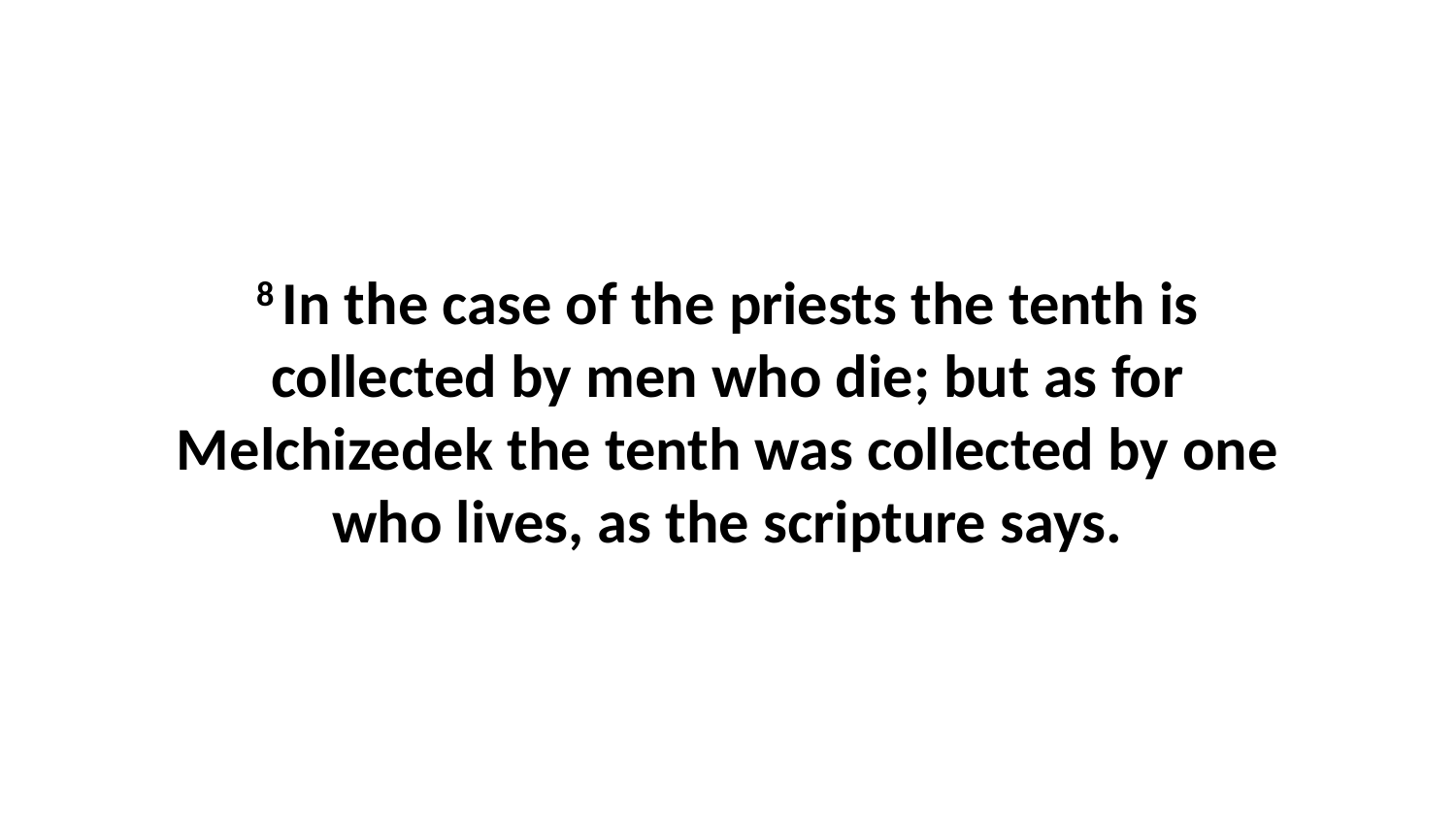

8 In the case of the priests the tenth is collected by men who die; but as for Melchizedek the tenth was collected by one who lives, as the scripture says.